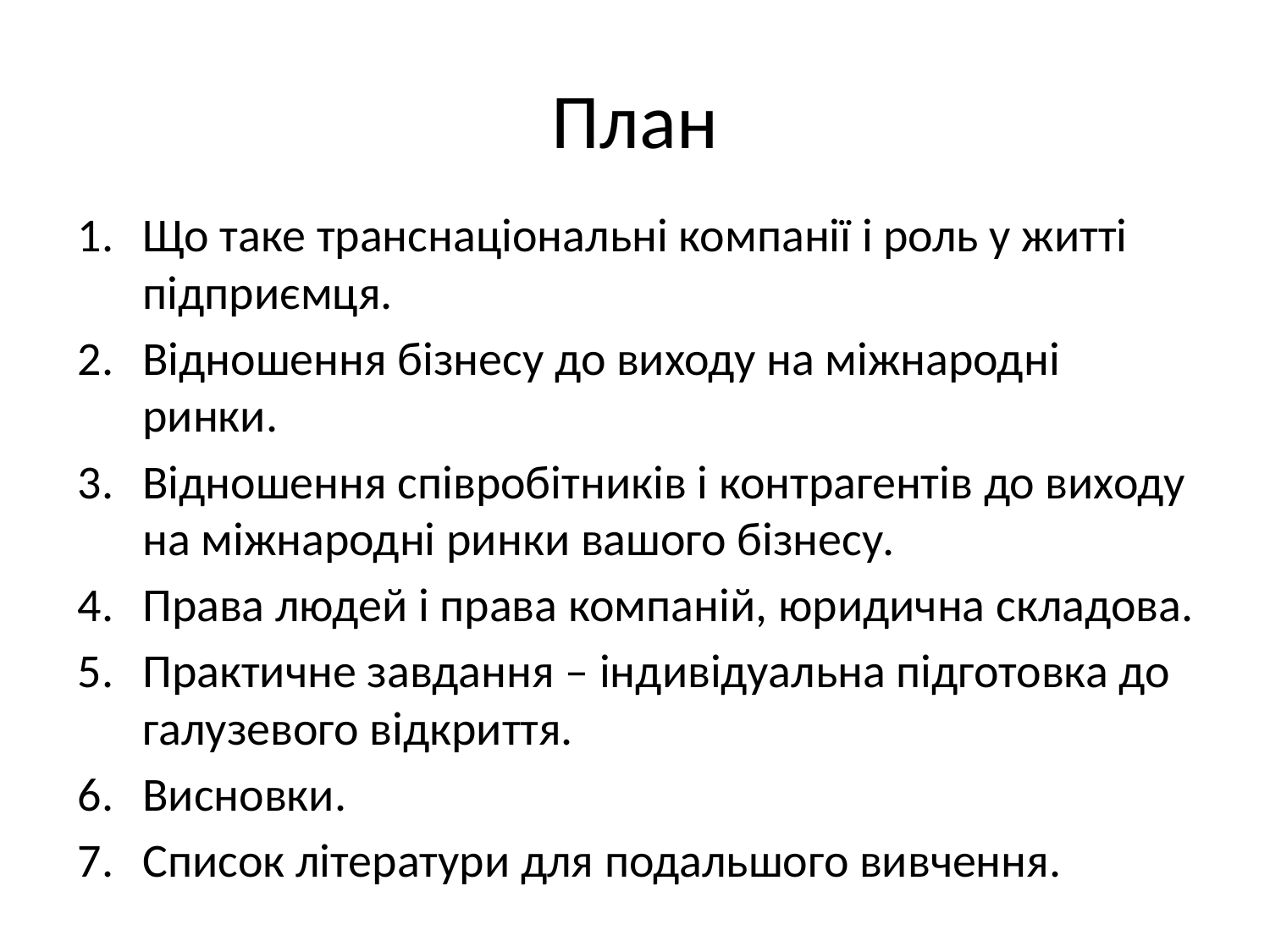

# План
Що таке транснаціональні компанії і роль у житті підприємця.
Відношення бізнесу до виходу на міжнародні ринки.
Відношення співробітників і контрагентів до виходу на міжнародні ринки вашого бізнесу.
Права людей і права компаній, юридична складова.
Практичне завдання – індивідуальна підготовка до галузевого відкриття.
Висновки.
Список літератури для подальшого вивчення.